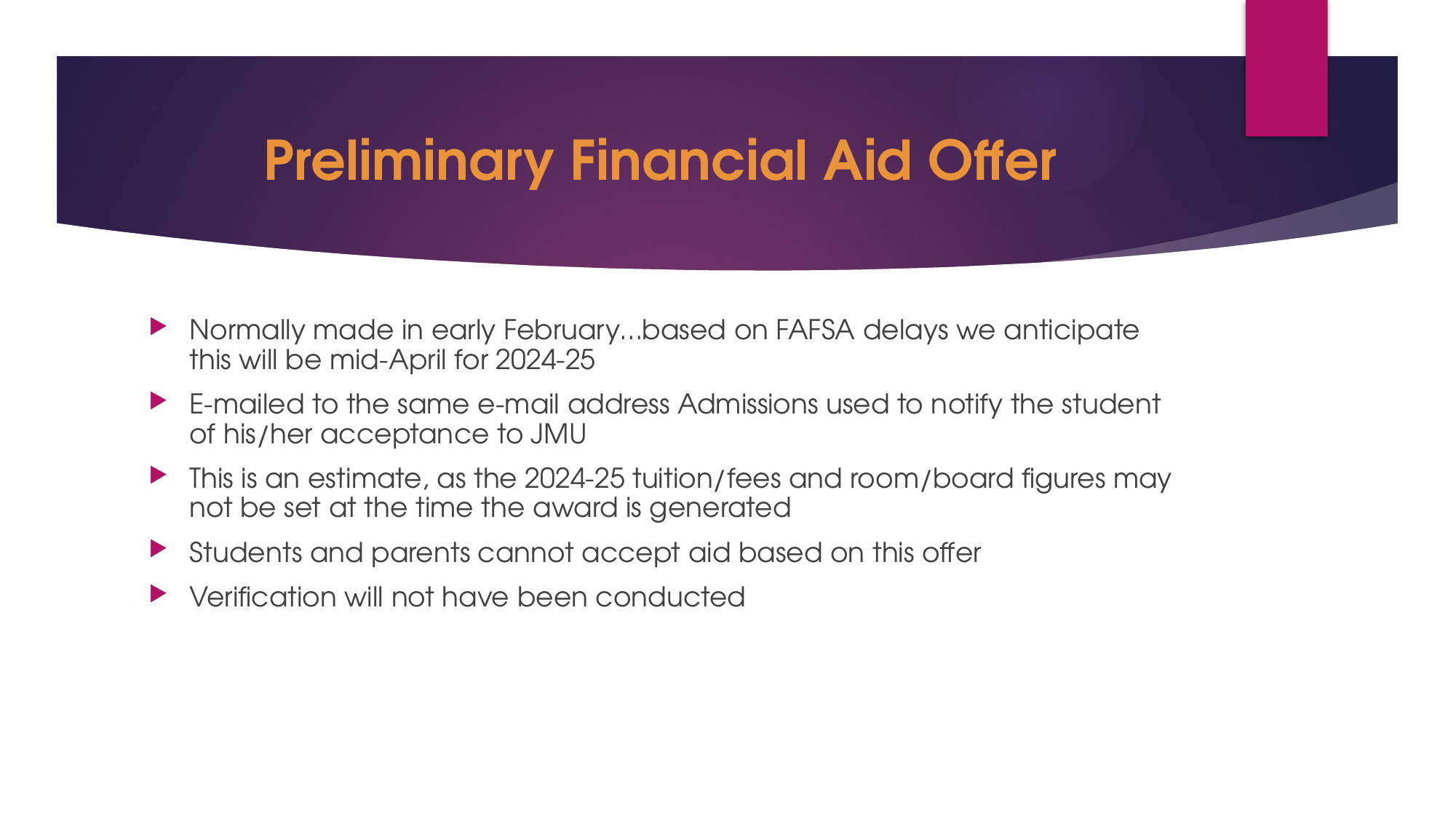

# Preliminary Financial Aid Offer
Normally made in early February…based on FAFSA delays we anticipate this will be mid-April for 2024-25
E-mailed to the same e-mail address Admissions used to notify the student of his/her acceptance to JMU
This is an estimate, as the 2024-25 tuition/fees and room/board figures may not be set at the time the award is generated
Students and parents cannot accept aid based on this offer
Verification will not have been conducted